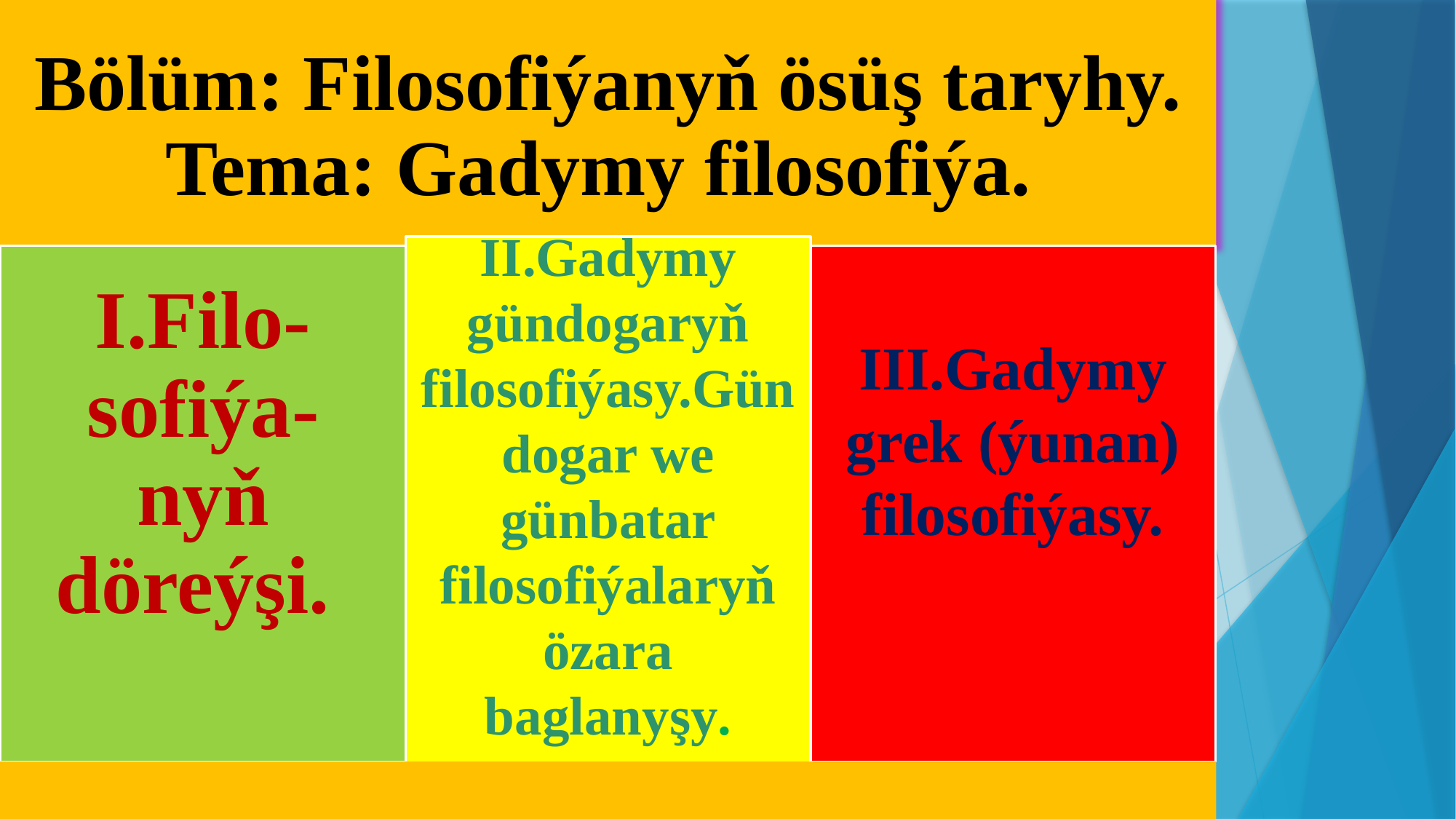

Bölüm: Filosofiýanyň ösüş taryhy.
Tema: Gadymy filosofiýa.
I.Filo-sofiýa-nyň döreýşi.

II.Gadymy gündogaryň filosofiýasy.Gündogar we günbatar filosofiýalaryň özara baglanyşy.

III.Gadymy grek (ýunan) filosofiýasy.

#